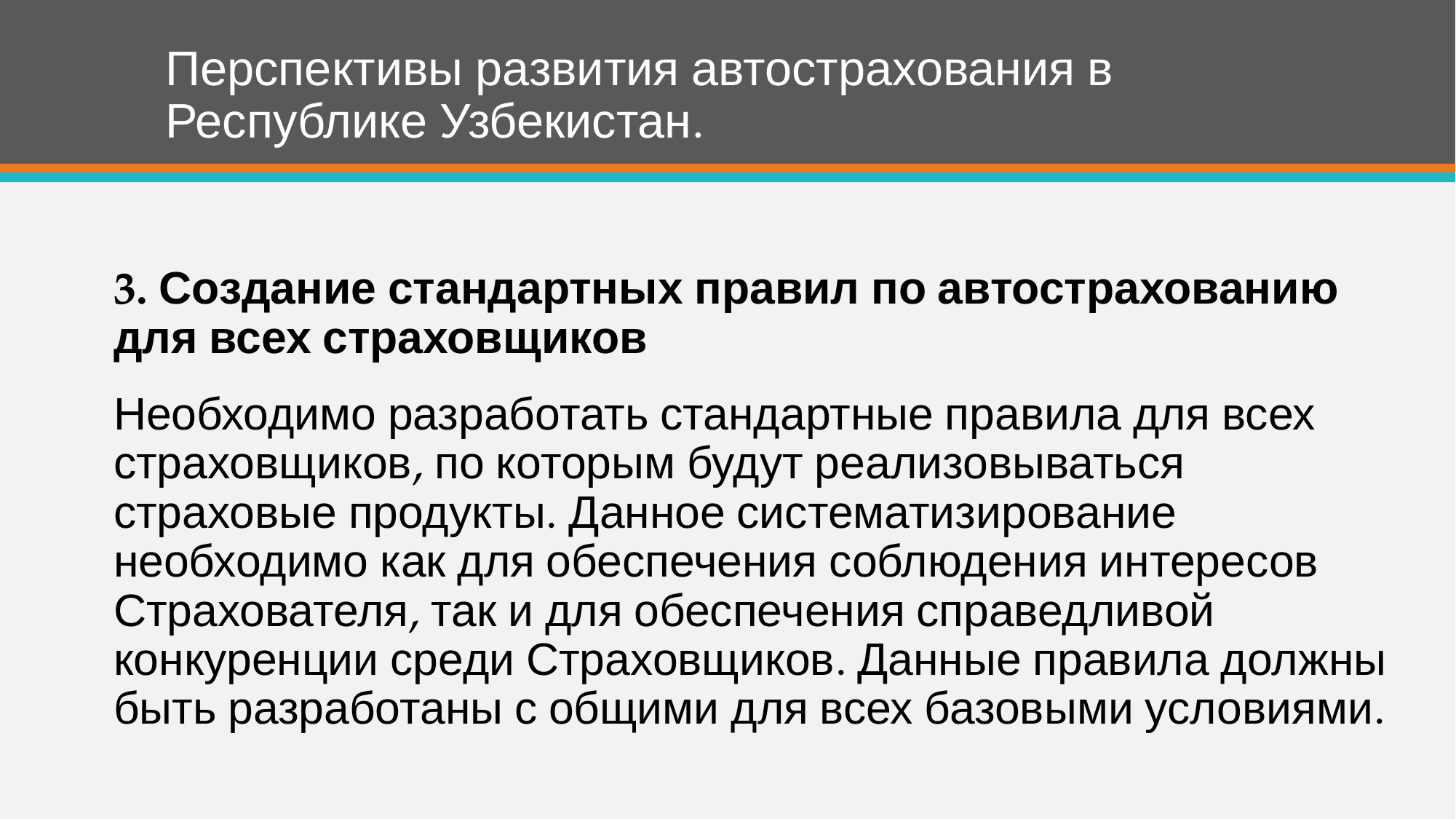

# Перспективы развития автострахования в Республике Узбекистан.
3. Создание стандартных правил по автострахованию для всех страховщиков
Необходимо разработать стандартные правила для всех страховщиков, по которым будут реализовываться страховые продукты. Данное систематизирование необходимо как для обеспечения соблюдения интересов Страхователя, так и для обеспечения справедливой конкуренции среди Страховщиков. Данные правила должны быть разработаны с общими для всех базовыми условиями.